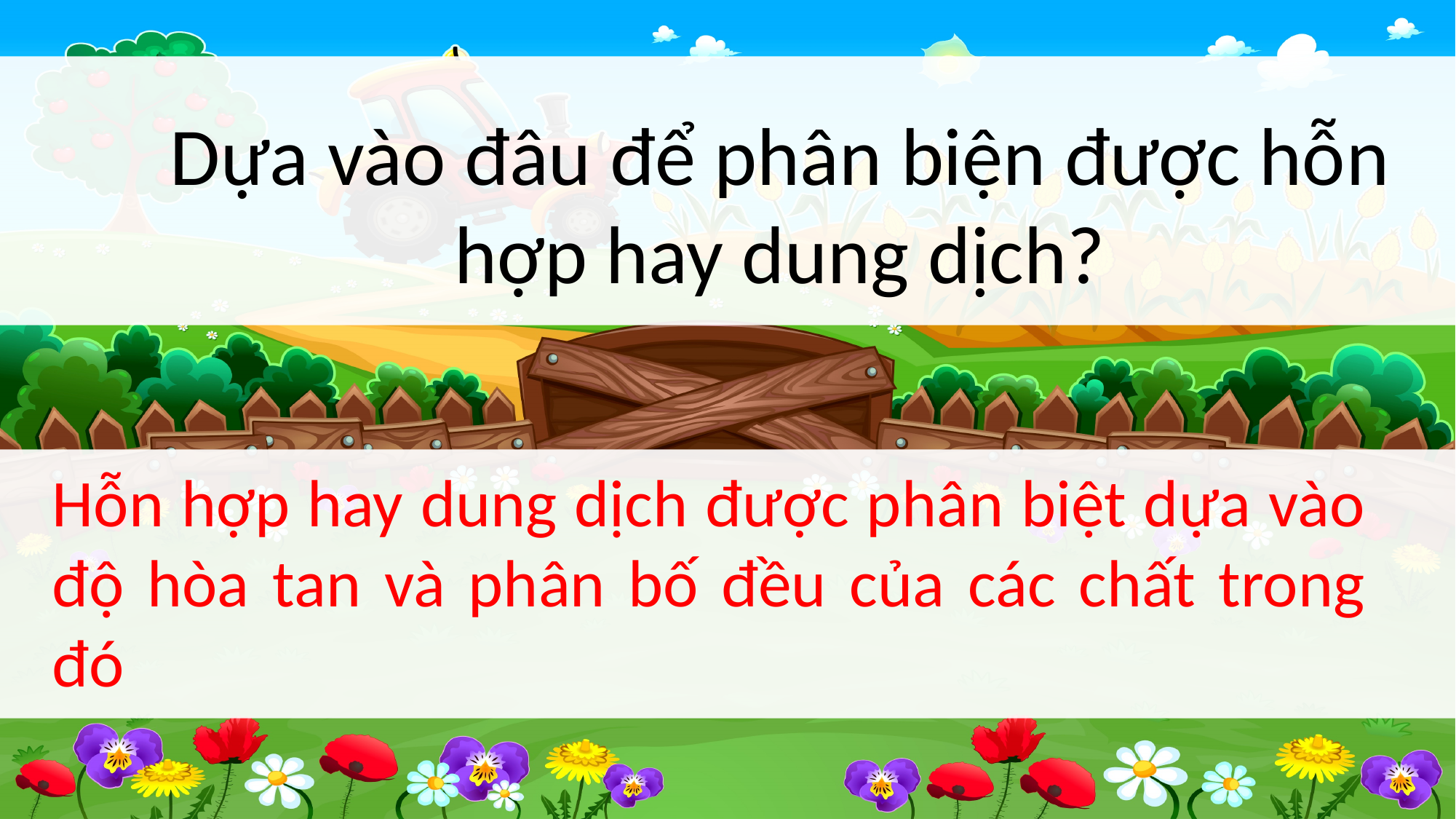

Dựa vào đâu để phân biện được hỗn hợp hay dung dịch?

Hỗn hợp hay dung dịch được phân biệt dựa vào độ hòa tan và phân bố đều của các chất trong đó